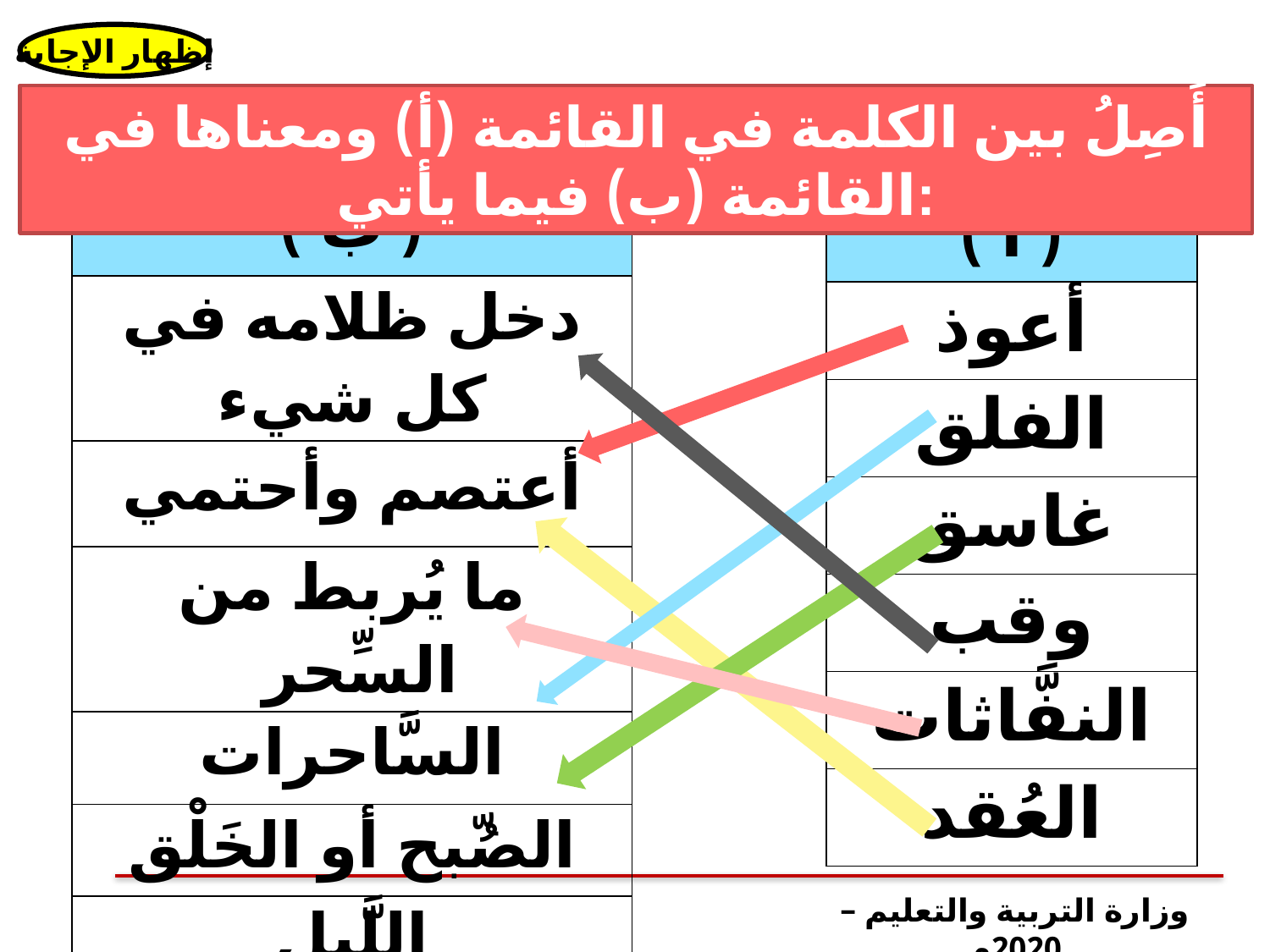

إظهار الإجابة
أَصِلُ بين الكلمة في القائمة (أ) ومعناها في القائمة (ب) فيما يأتي:
| ( ب ) |
| --- |
| دخل ظلامه في كل شيء |
| أعتصم وأحتمي |
| ما يُربط من السِّحر |
| السَّاحرات |
| الصُّبح أو الخَلْق |
| اللَّيل |
| ( أ ) |
| --- |
| أعوذ |
| الفلق |
| غاسق |
| وقب |
| النفَّاثات |
| العُقد |

وزارة التربية والتعليم – 2020م